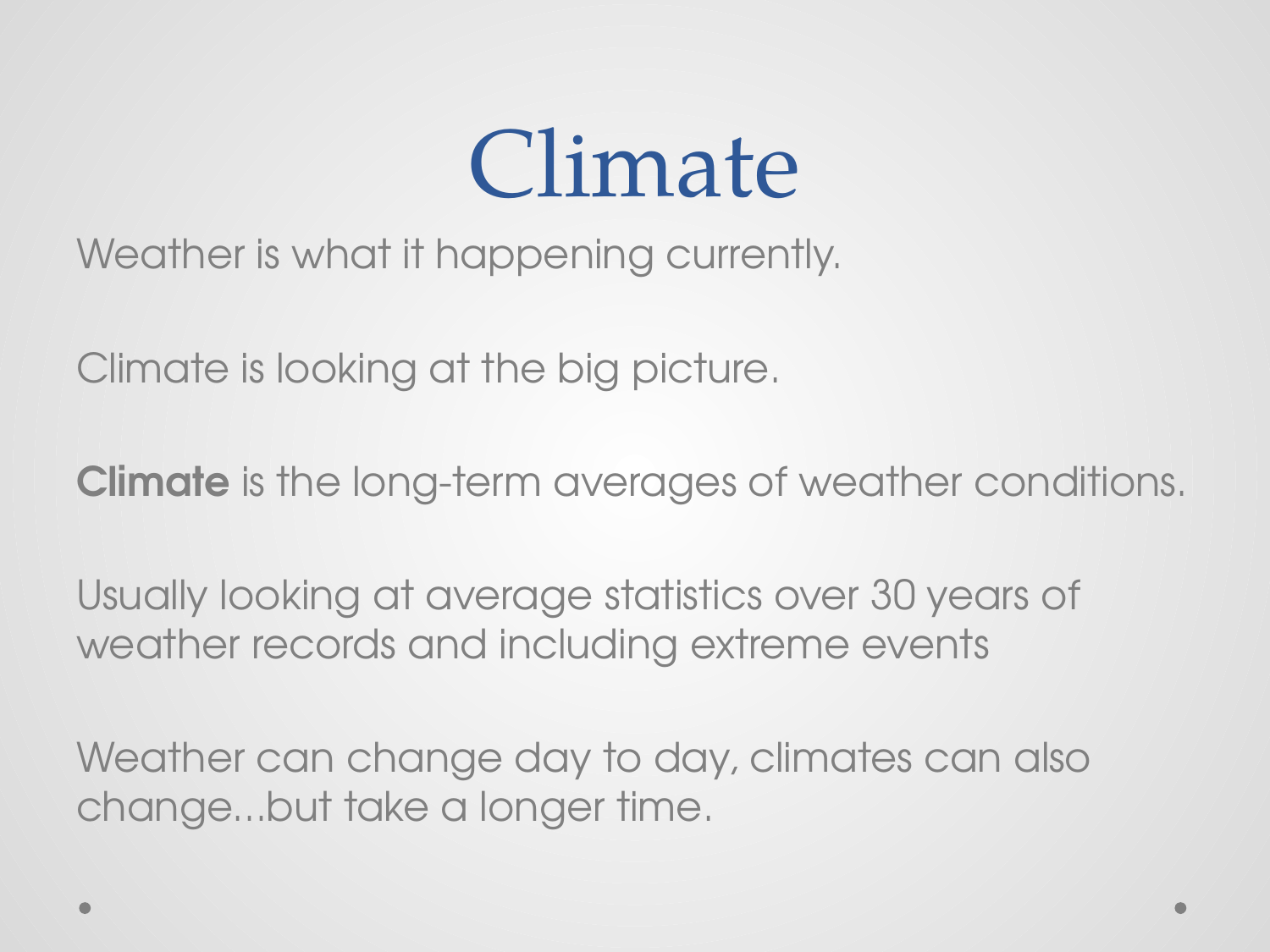

# Climate
Weather is what it happening currently.

Climate is looking at the big picture.

Climate is the long-term averages of weather conditions.

Usually looking at average statistics over 30 years of weather records and including extreme events

Weather can change day to day, climates can also change…but take a longer time.